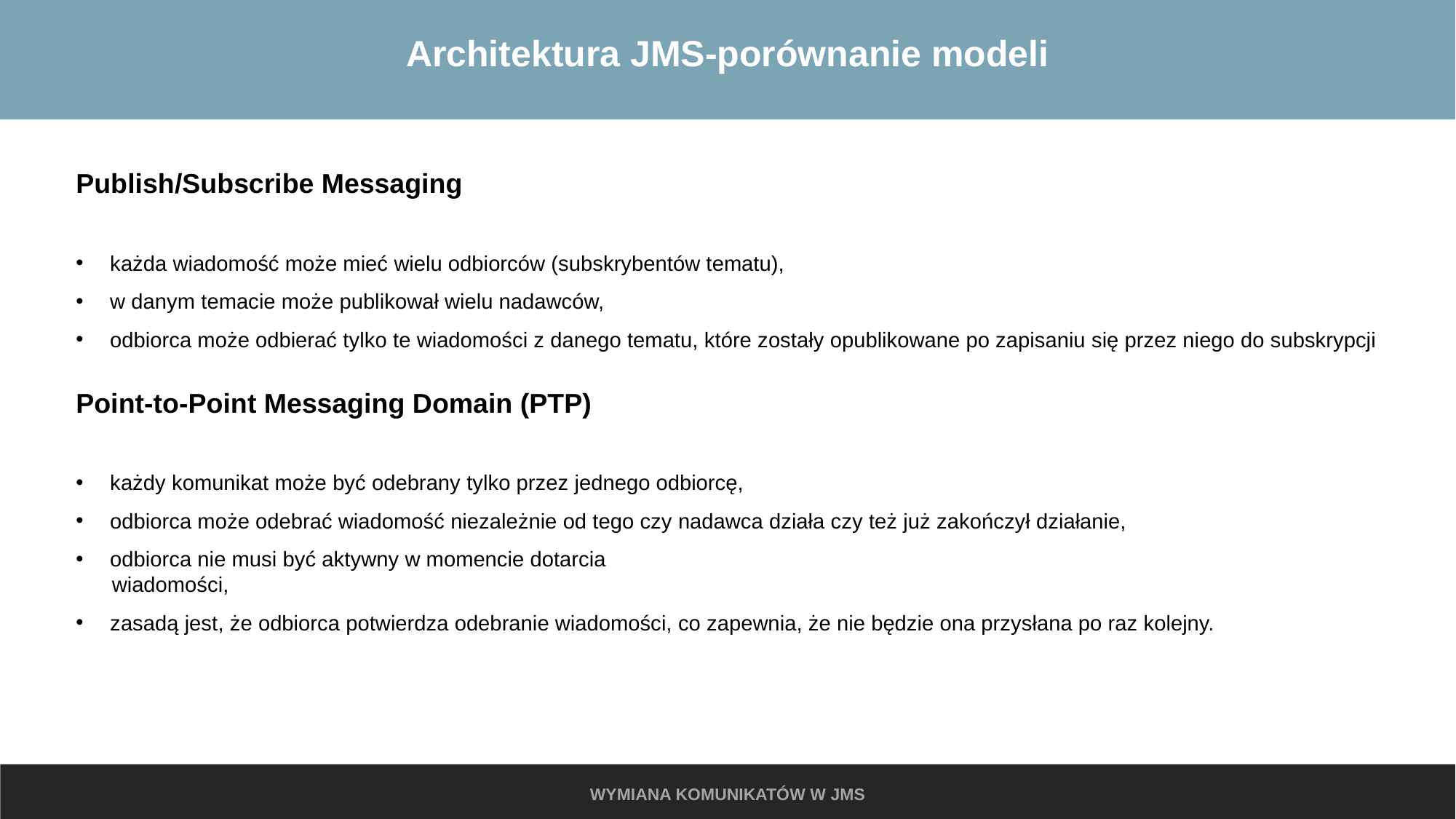

Architektura JMS-porównanie modeli
Publish/Subscribe Messaging

każda wiadomość może mieć wielu odbiorców (subskrybentów tematu),
w danym temacie może publikował wielu nadawców,
odbiorca może odbierać tylko te wiadomości z danego tematu, które zostały opublikowane po zapisaniu się przez niego do subskrypcji

Point-to-Point Messaging Domain (PTP)

każdy komunikat może być odebrany tylko przez jednego odbiorcę,
odbiorca może odebrać wiadomość niezależnie od tego czy nadawca działa czy też już zakończył działanie,
odbiorca nie musi być aktywny w momencie dotarcia
      wiadomości,
zasadą jest, że odbiorca potwierdza odebranie wiadomości, co zapewnia, że nie będzie ona przysłana po raz kolejny.

WYMIANA KOMUNIKATÓW W JMS